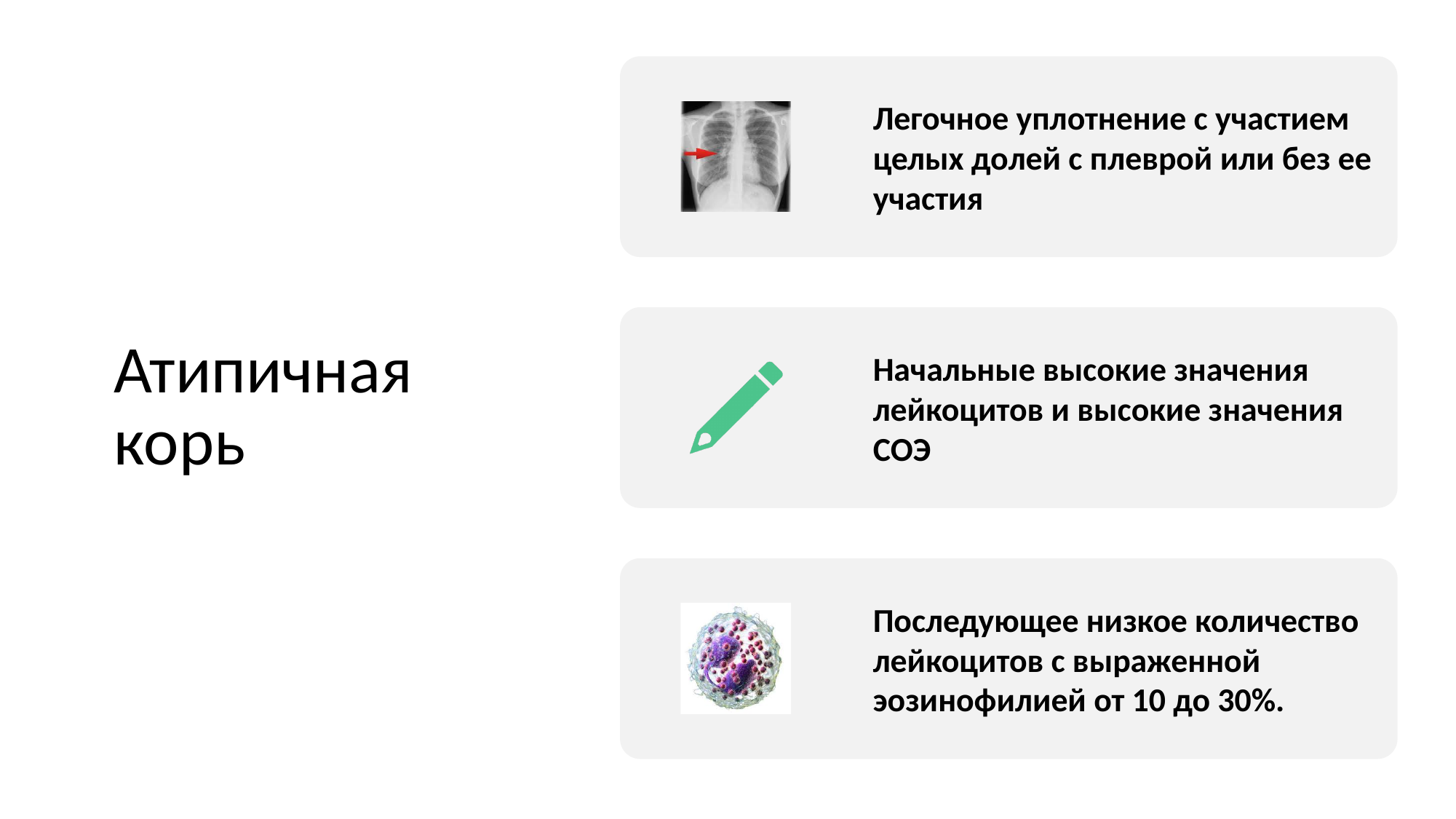

Легочное уплотнение с участием целых долей с плеврой или без ее участия
Начальные высокие значения лейкоцитов и высокие значения СОЭ
Последующее низкое количество лейкоцитов с выраженной эозинофилией от 10 до 30%.
# Атипичная корь